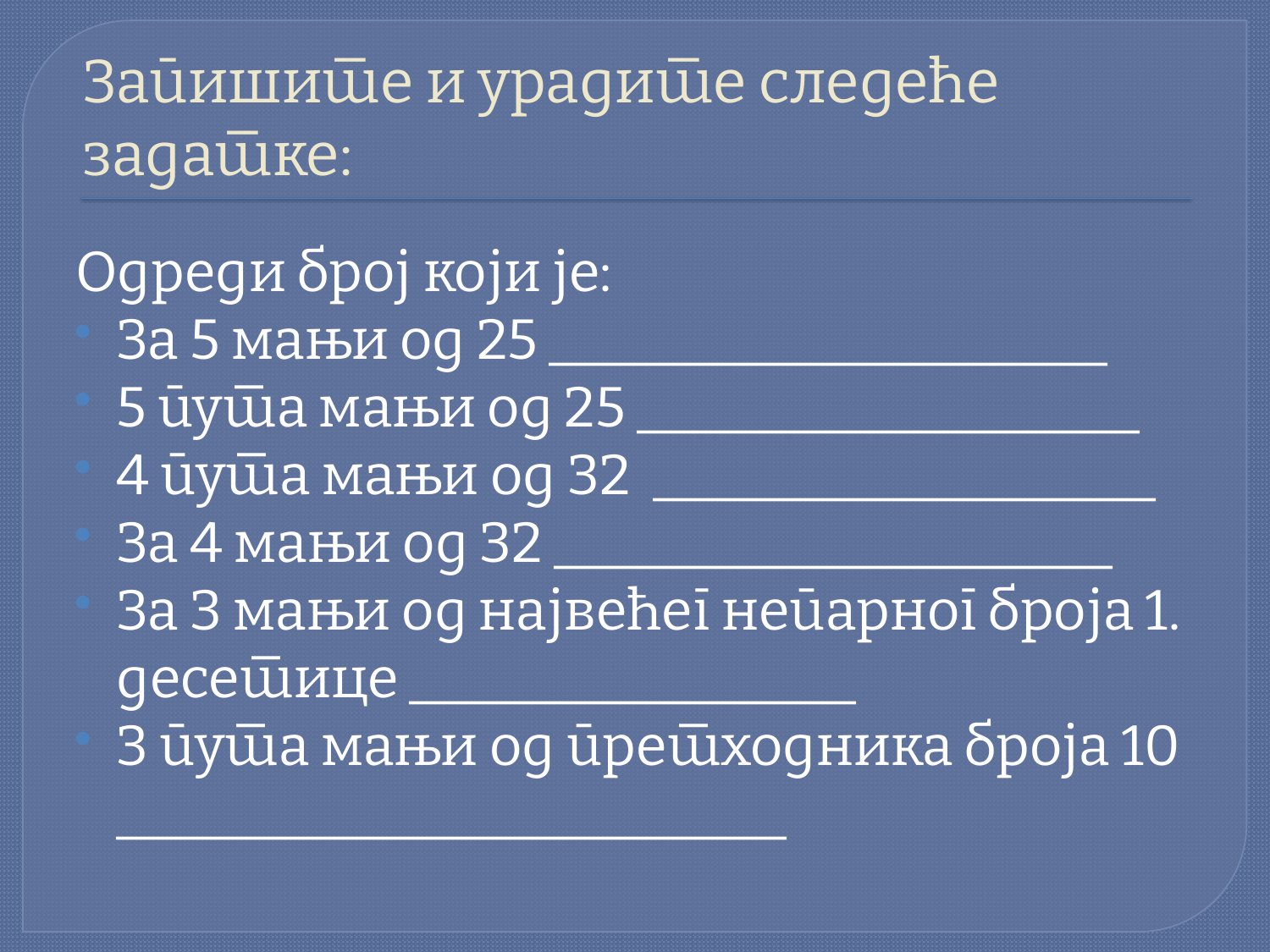

# Запишите и урадите следеће задатке:
Одреди број који је:
За 5 мањи од 25 ____________________
5 пута мањи од 25 __________________
4 пута мањи од 32  __________________
За 4 мањи од 32 ____________________
За 3 мањи од највећег непарног броја 1. десетице ________________
3 пута мањи од претходника броја 10 ________________________